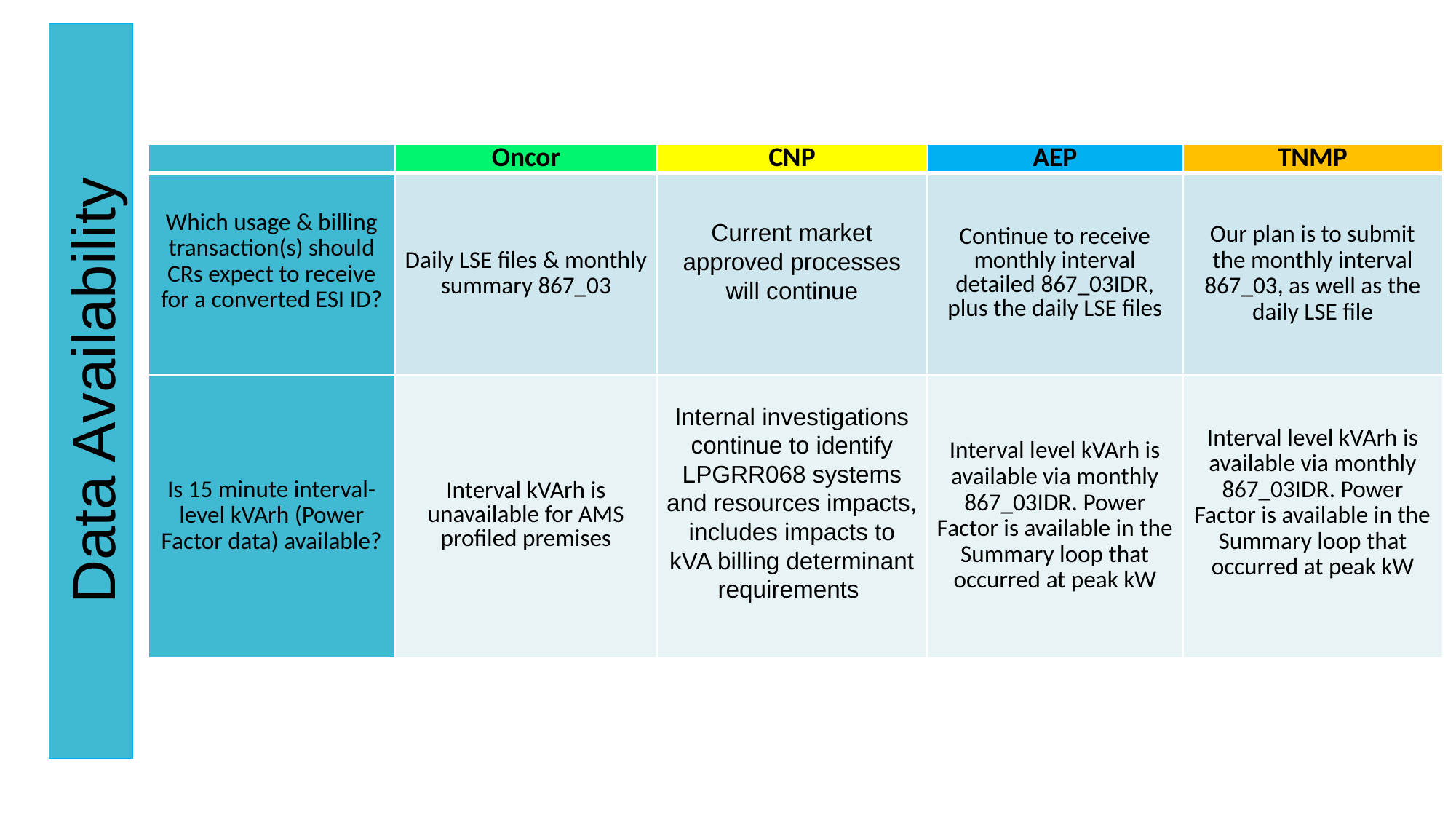

|  | Oncor | CNP | AEP | TNMP |
| --- | --- | --- | --- | --- |
| Which usage & billing transaction(s) should CRs expect to receive for a converted ESI ID? | Daily LSE files & monthly summary 867\_03 | Current market approved processes will continue | Continue to receive monthly interval detailed 867\_03IDR, plus the daily LSE files | Our plan is to submit the monthly interval 867\_03, as well as the daily LSE file |
| Is 15 minute interval-level kVArh (Power Factor data) available? | Interval kVArh is unavailable for AMS profiled premises | Internal investigations continue to identify LPGRR068 systems and resources impacts, includes impacts to kVA billing determinant requirements | Interval level kVArh is available via monthly 867\_03IDR. Power Factor is available in the Summary loop that occurred at peak kW | Interval level kVArh is available via monthly 867\_03IDR. Power Factor is available in the Summary loop that occurred at peak kW |
Data Availability